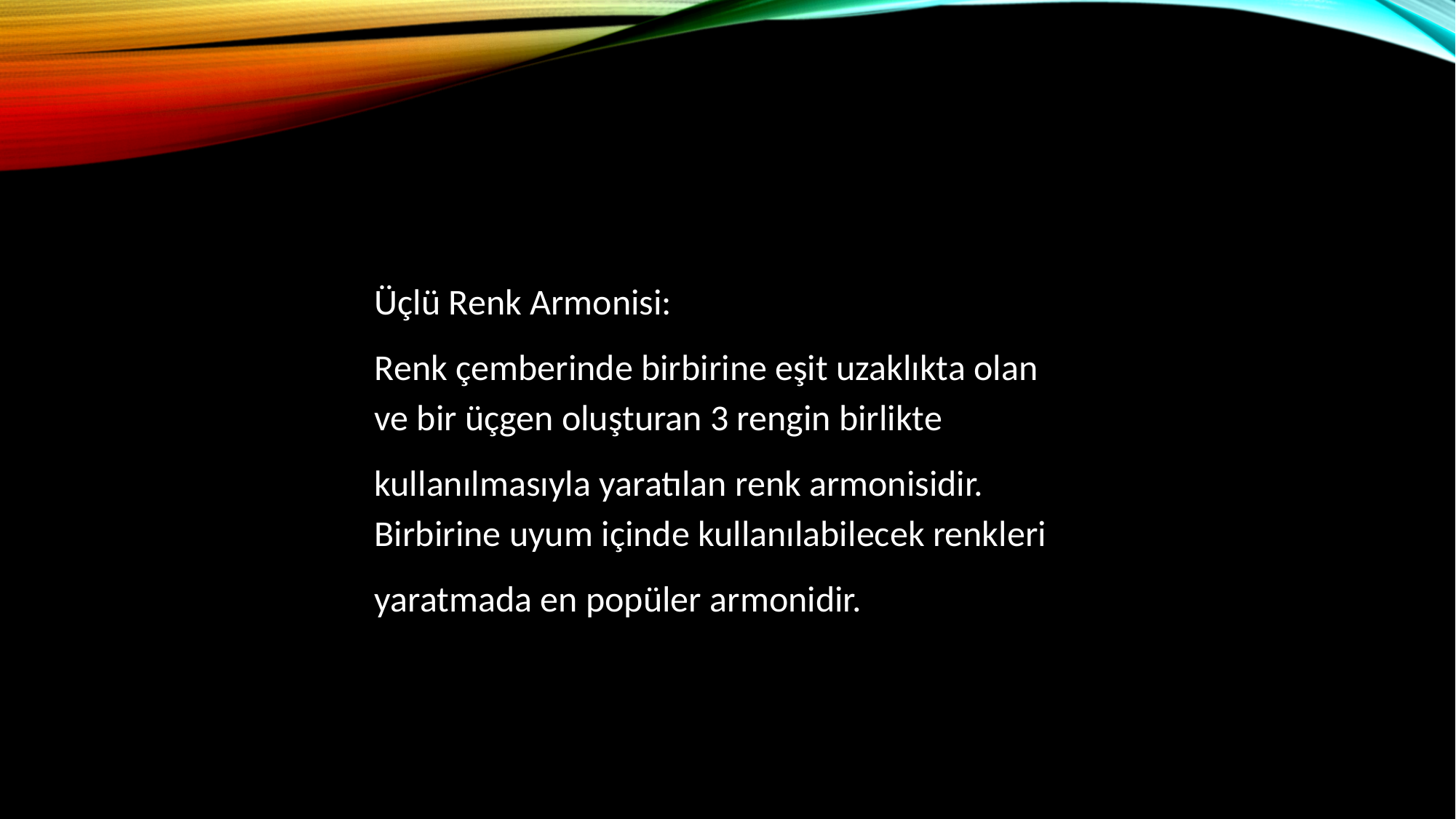

Üçlü Renk Armonisi:
Renk çemberinde birbirine eşit uzaklıkta olan ve bir üçgen oluşturan 3 rengin birlikte
kullanılmasıyla yaratılan renk armonisidir. Birbirine uyum içinde kullanılabilecek renkleri
yaratmada en popüler armonidir.